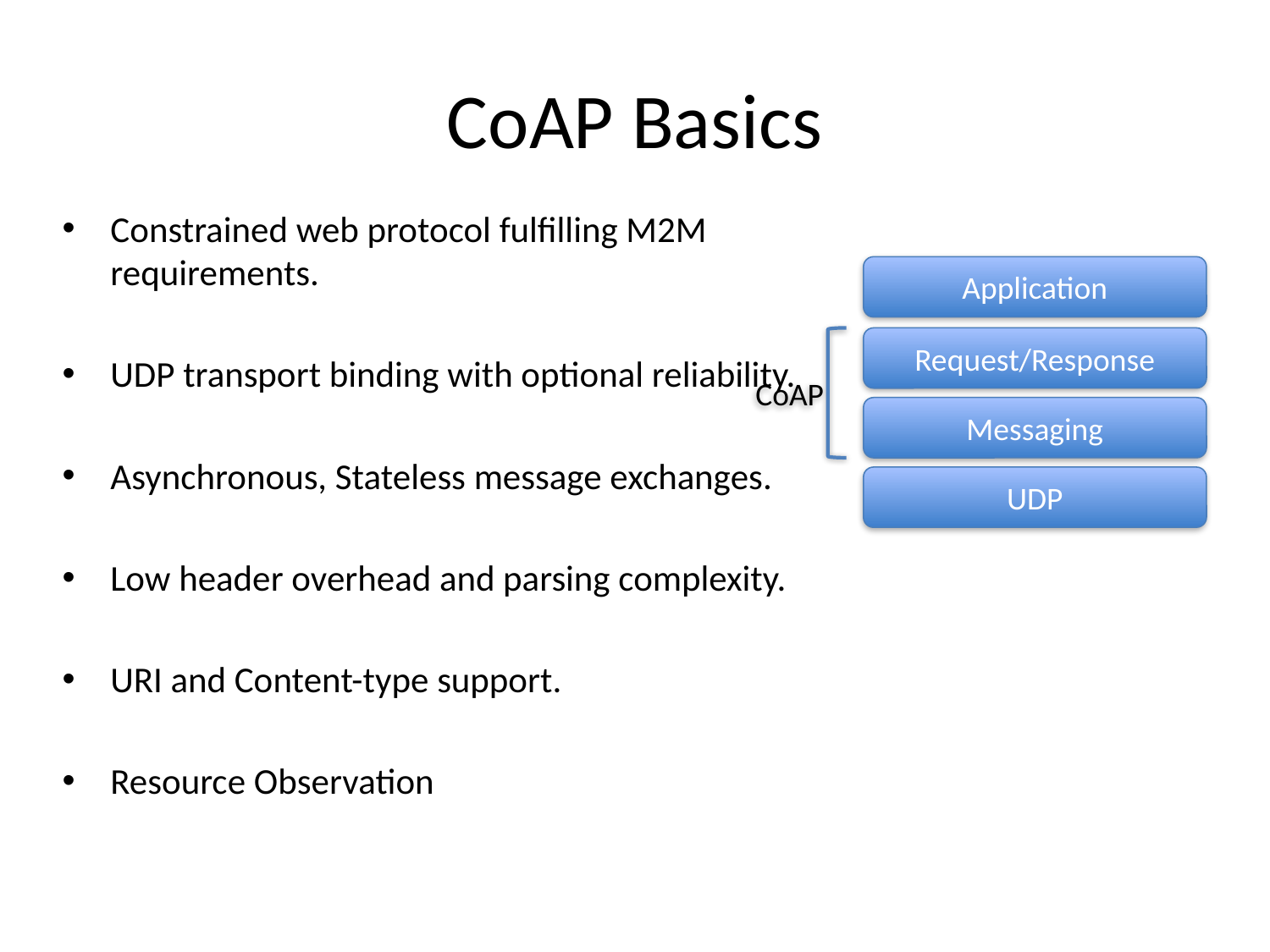

# CoAP Basics
Constrained web protocol fulfilling M2M requirements.

UDP transport binding with optional reliability.

Asynchronous, Stateless message exchanges.

Low header overhead and parsing complexity.

URI and Content-type support.

Resource Observation
Application

Request/Response
CoAP
Messaging
UDP